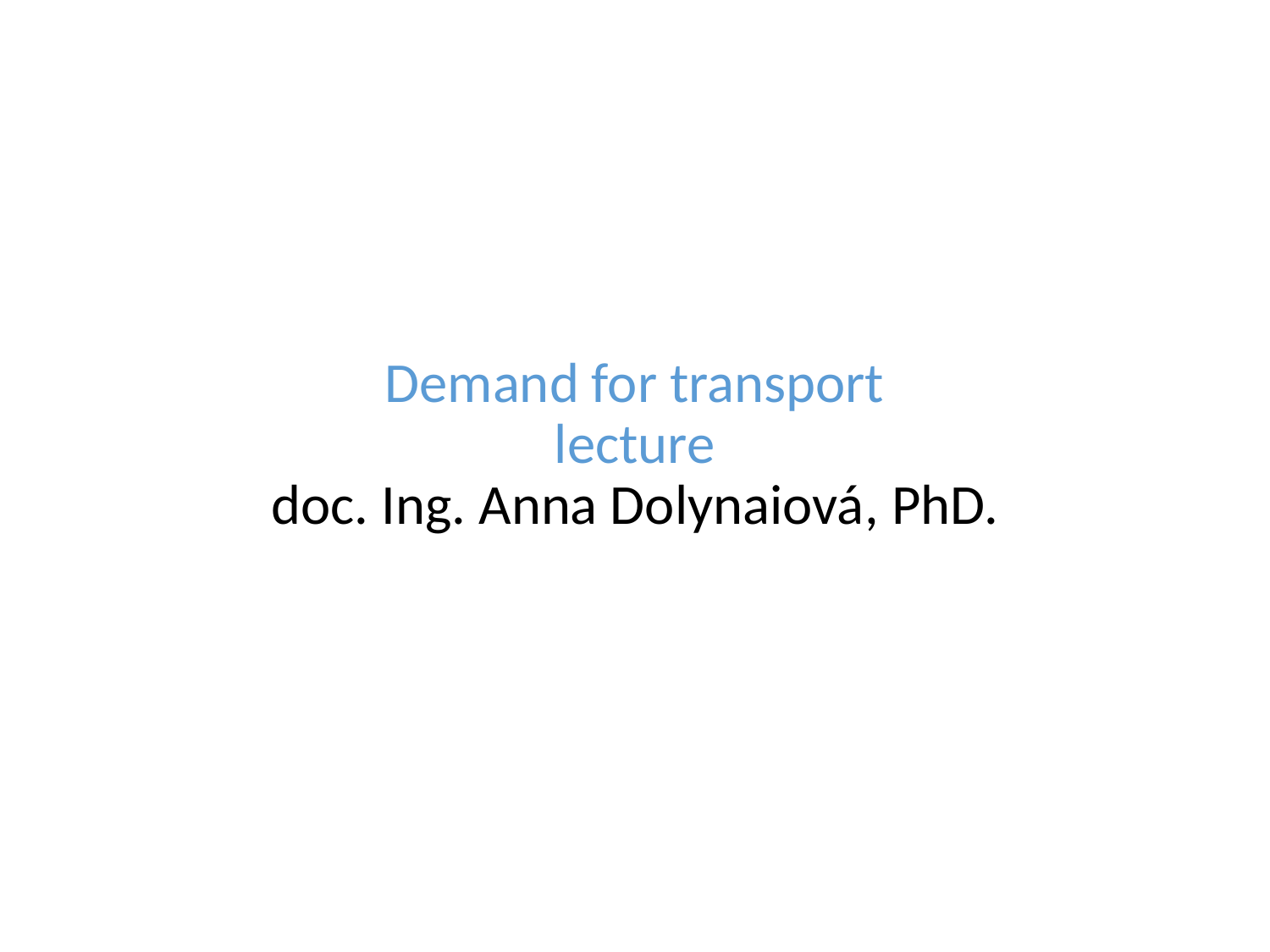

# Demand for transport lecture doc. Ing. Anna Dolynaiová, PhD.